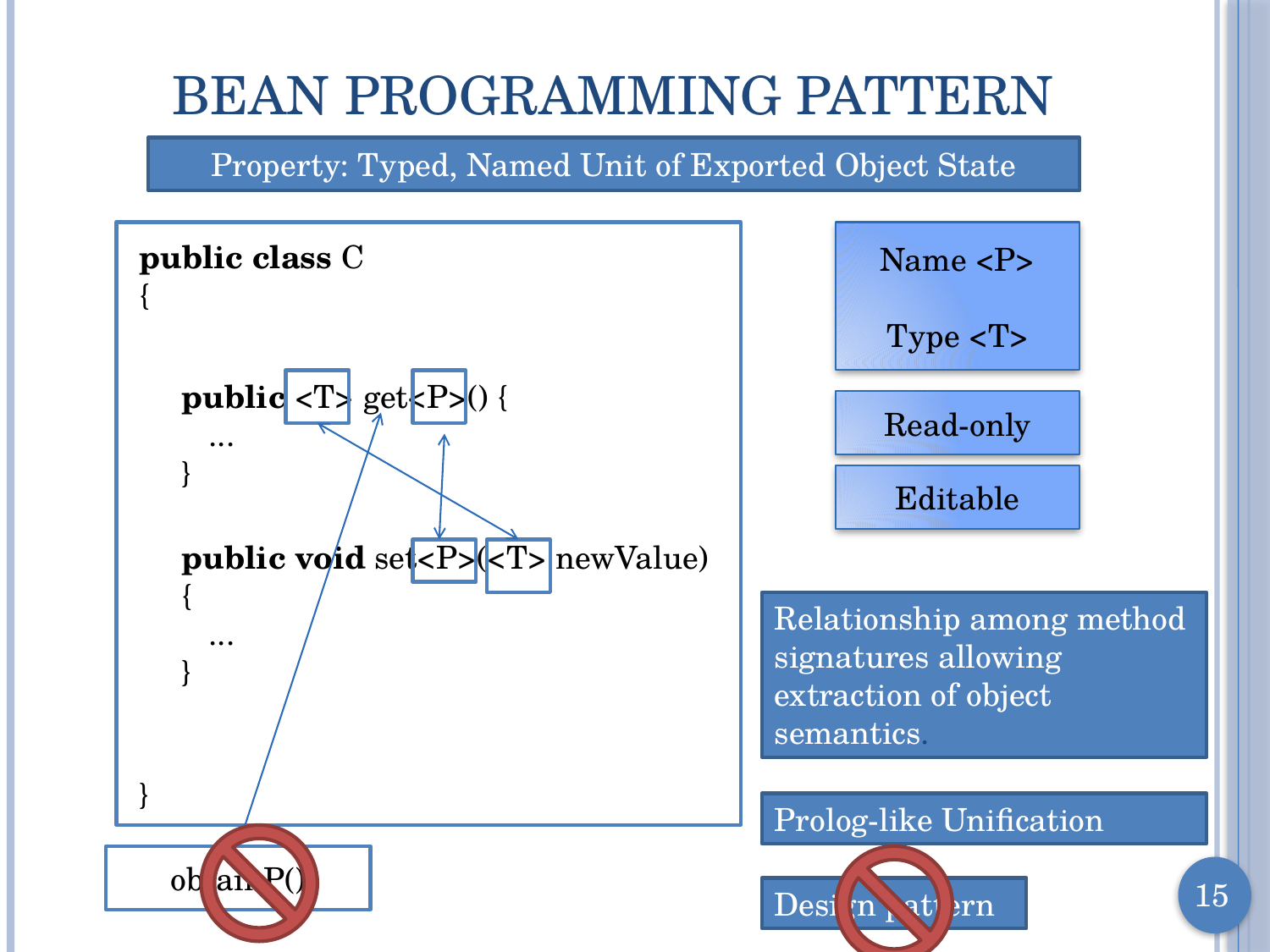

# Bean Programming Pattern
Property: Typed, Named Unit of Exported Object State

Name <P>

Type <T>
public class C
{
public <T> get<P>() {
   ...
}

Read-only
Editable

public void set<P>(<T> newValue) {
   ...
}
Relationship among method signatures allowing extraction of object semantics.
}
Prolog-like Unification

obtainP()

Design pattern